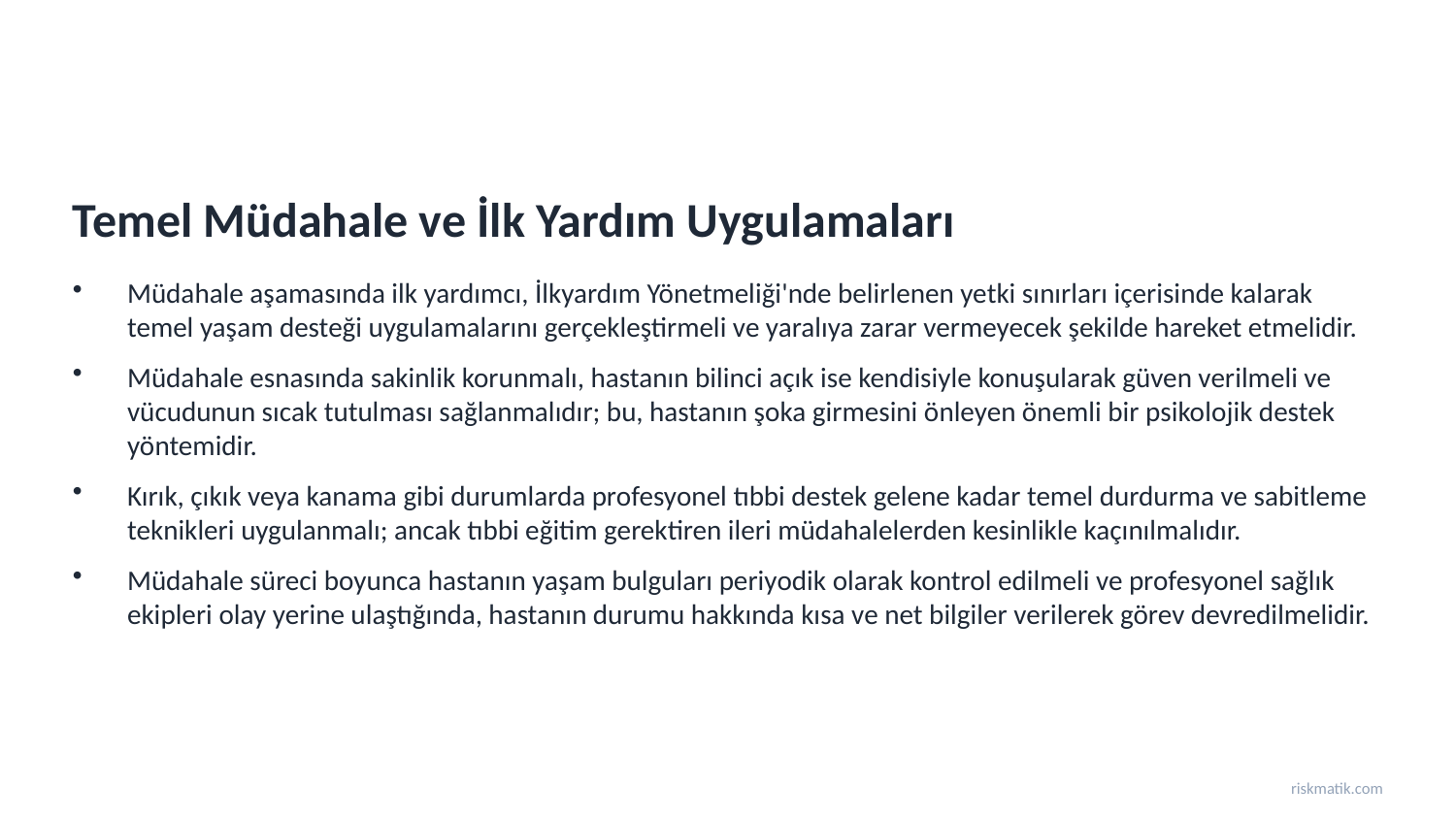

Temel Müdahale ve İlk Yardım Uygulamaları
Müdahale aşamasında ilk yardımcı, İlkyardım Yönetmeliği'nde belirlenen yetki sınırları içerisinde kalarak temel yaşam desteği uygulamalarını gerçekleştirmeli ve yaralıya zarar vermeyecek şekilde hareket etmelidir.
Müdahale esnasında sakinlik korunmalı, hastanın bilinci açık ise kendisiyle konuşularak güven verilmeli ve vücudunun sıcak tutulması sağlanmalıdır; bu, hastanın şoka girmesini önleyen önemli bir psikolojik destek yöntemidir.
Kırık, çıkık veya kanama gibi durumlarda profesyonel tıbbi destek gelene kadar temel durdurma ve sabitleme teknikleri uygulanmalı; ancak tıbbi eğitim gerektiren ileri müdahalelerden kesinlikle kaçınılmalıdır.
Müdahale süreci boyunca hastanın yaşam bulguları periyodik olarak kontrol edilmeli ve profesyonel sağlık ekipleri olay yerine ulaştığında, hastanın durumu hakkında kısa ve net bilgiler verilerek görev devredilmelidir.
riskmatik.com